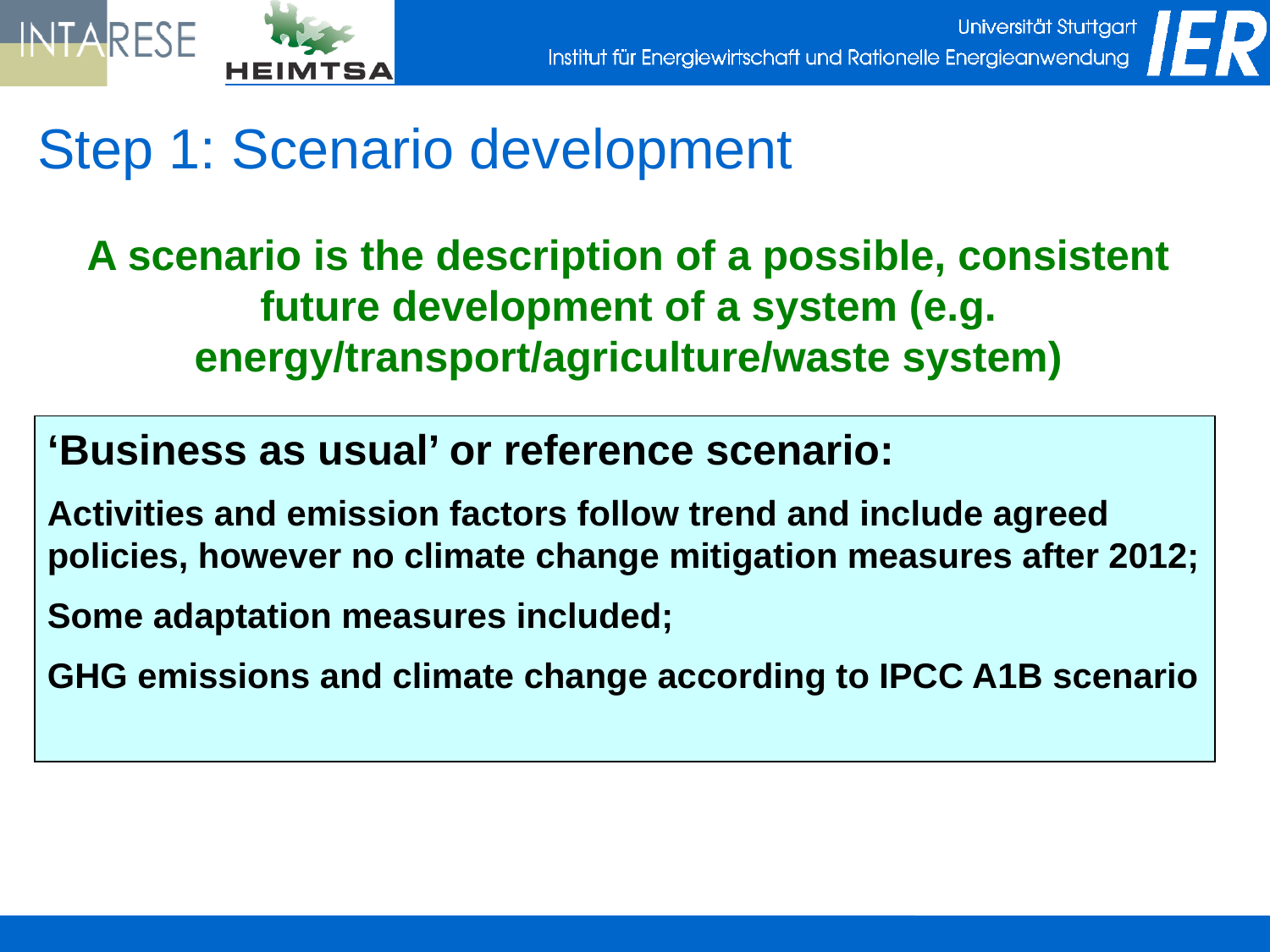

# Step 1: Scenario development
A scenario is the description of a possible, consistent future development of a system (e.g. energy/transport/agriculture/waste system)
‘Business as usual’ or reference scenario:
Activities and emission factors follow trend and include agreed policies, however no climate change mitigation measures after 2012;
Some adaptation measures included;
GHG emissions and climate change according to IPCC A1B scenario